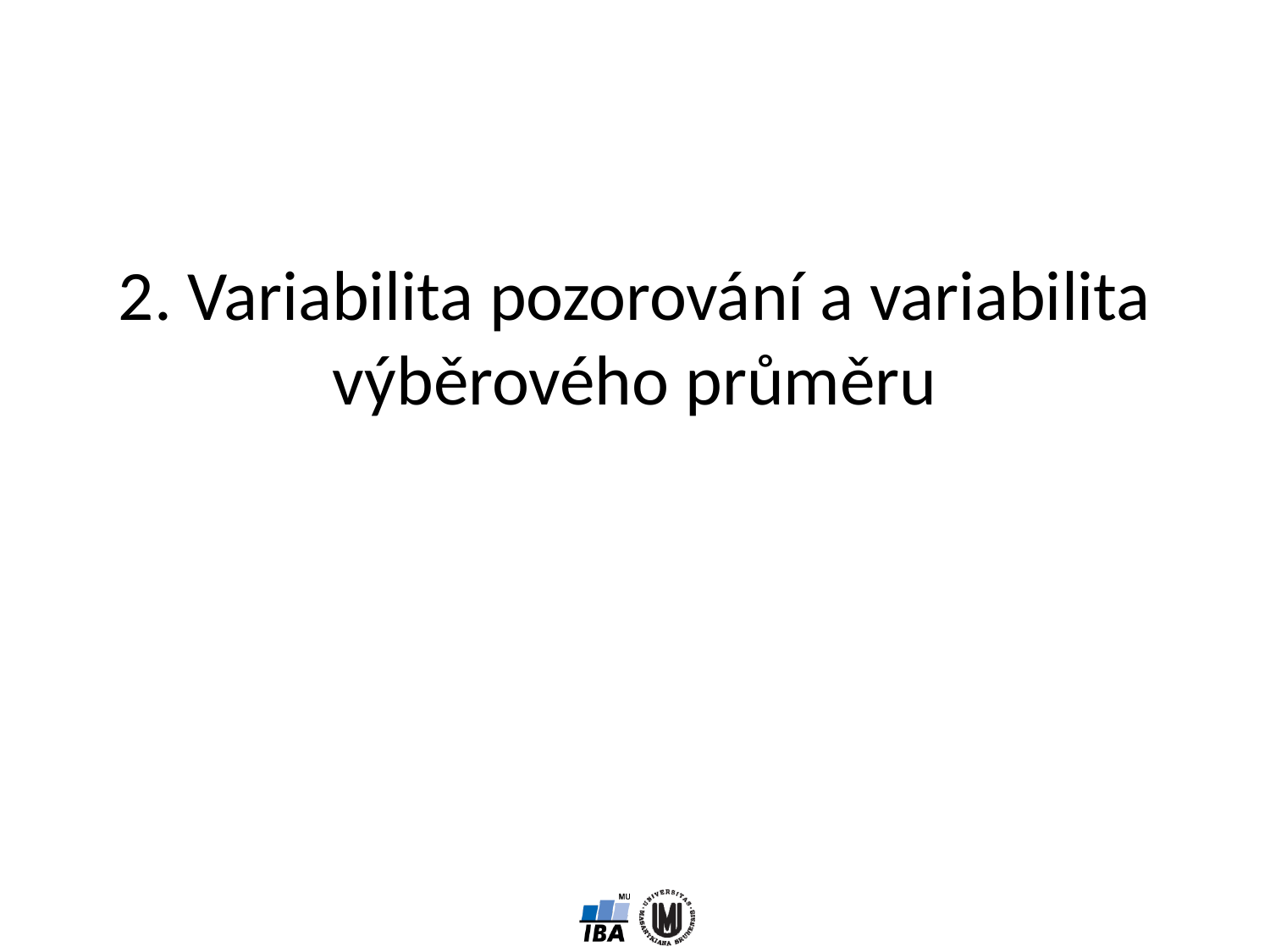

# 2. Variabilita pozorování a variabilita výběrového průměru